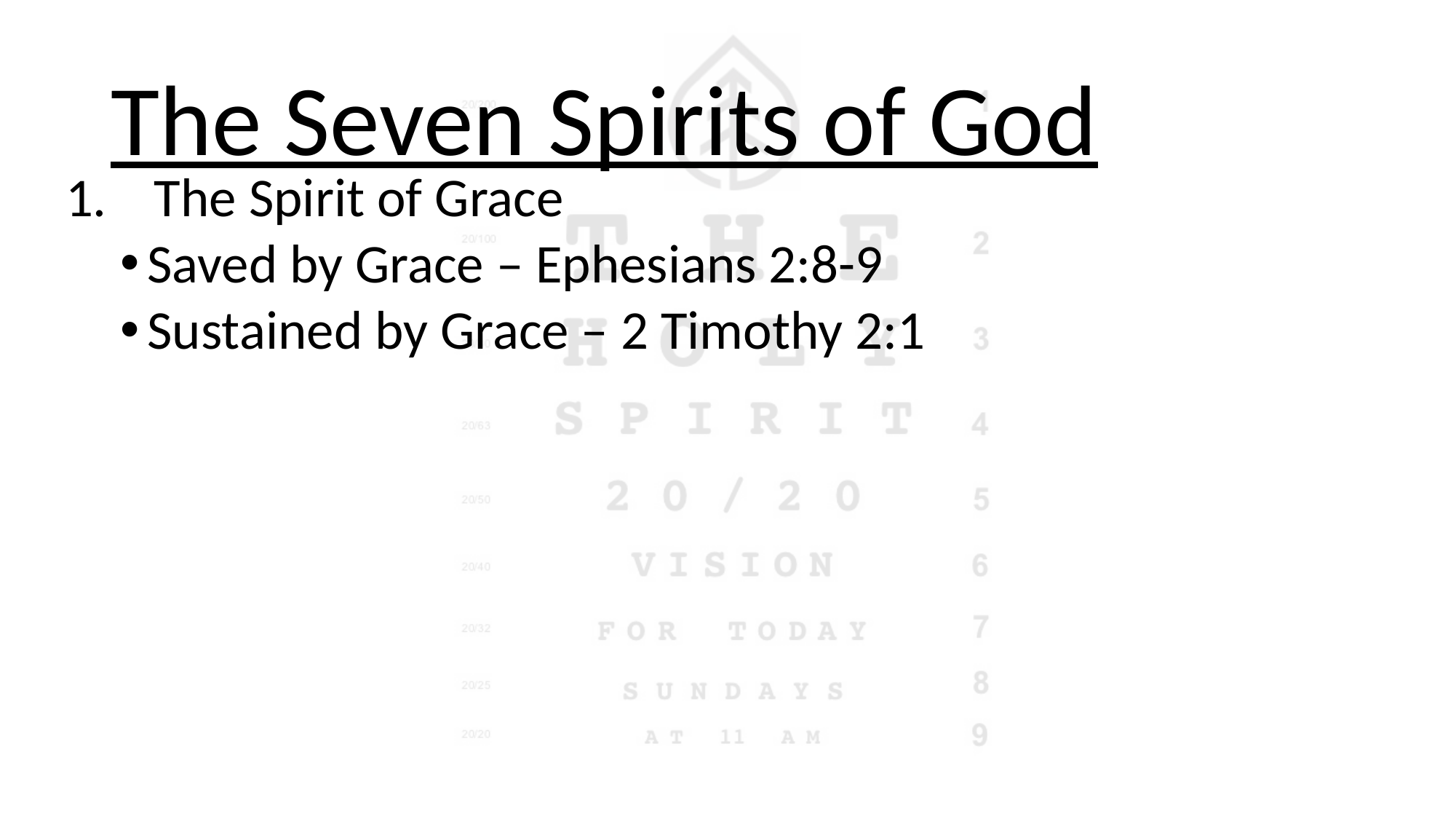

# The Seven Spirits of God
The Spirit of Grace
Saved by Grace – Ephesians 2:8-9
Sustained by Grace – 2 Timothy 2:1